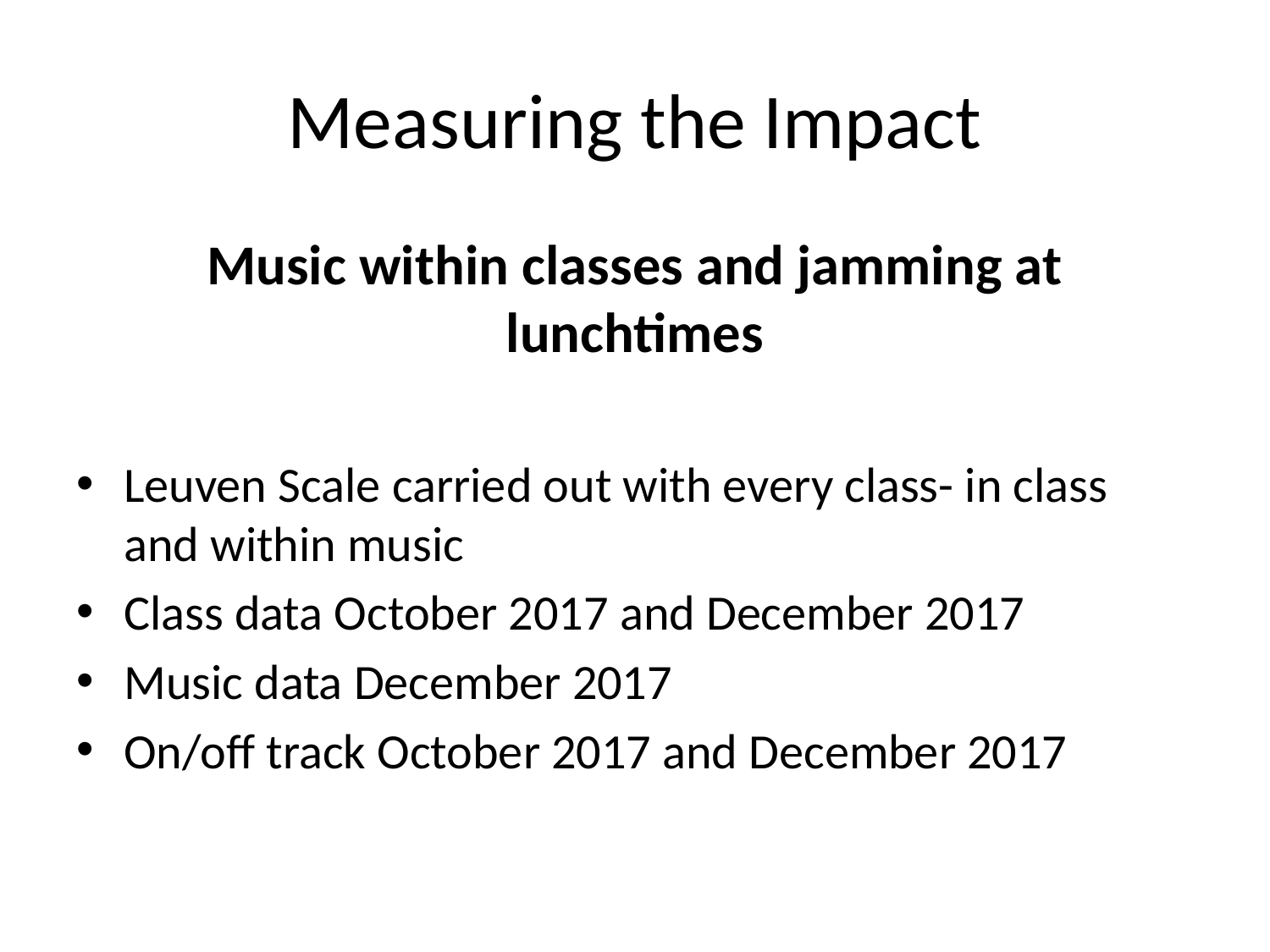

# Measuring the Impact
Music within classes and jamming at lunchtimes

Leuven Scale carried out with every class- in class and within music
Class data October 2017 and December 2017
Music data December 2017
On/off track October 2017 and December 2017